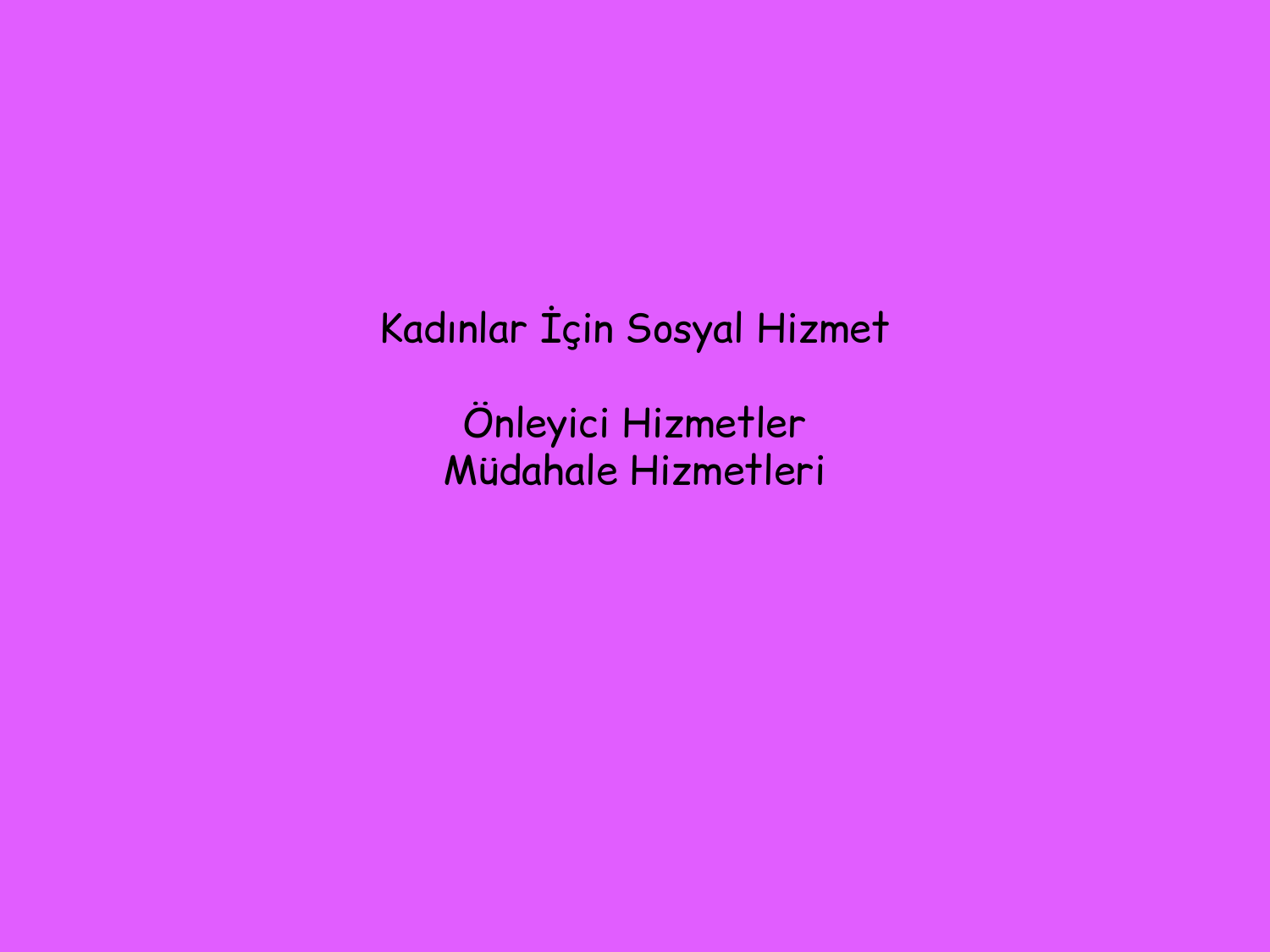

# Kadınlar İçin Sosyal Hizmet

Önleyici Hizmetler
Müdahale Hizmetleri